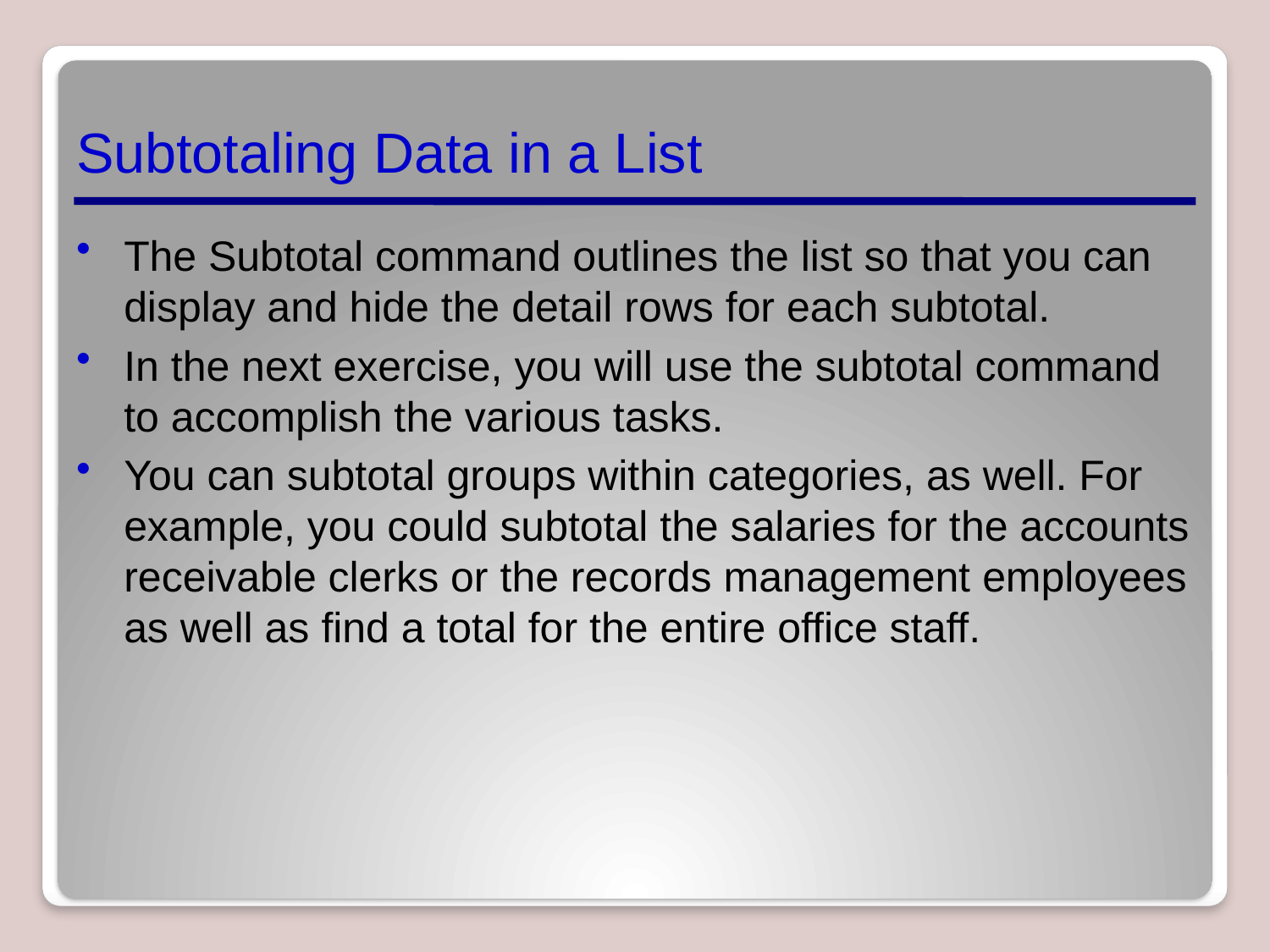

# Subtotaling Data in a List
The Subtotal command outlines the list so that you can display and hide the detail rows for each subtotal.
In the next exercise, you will use the subtotal command to accomplish the various tasks.
You can subtotal groups within categories, as well. For example, you could subtotal the salaries for the accounts receivable clerks or the records management employees as well as find a total for the entire office staff.